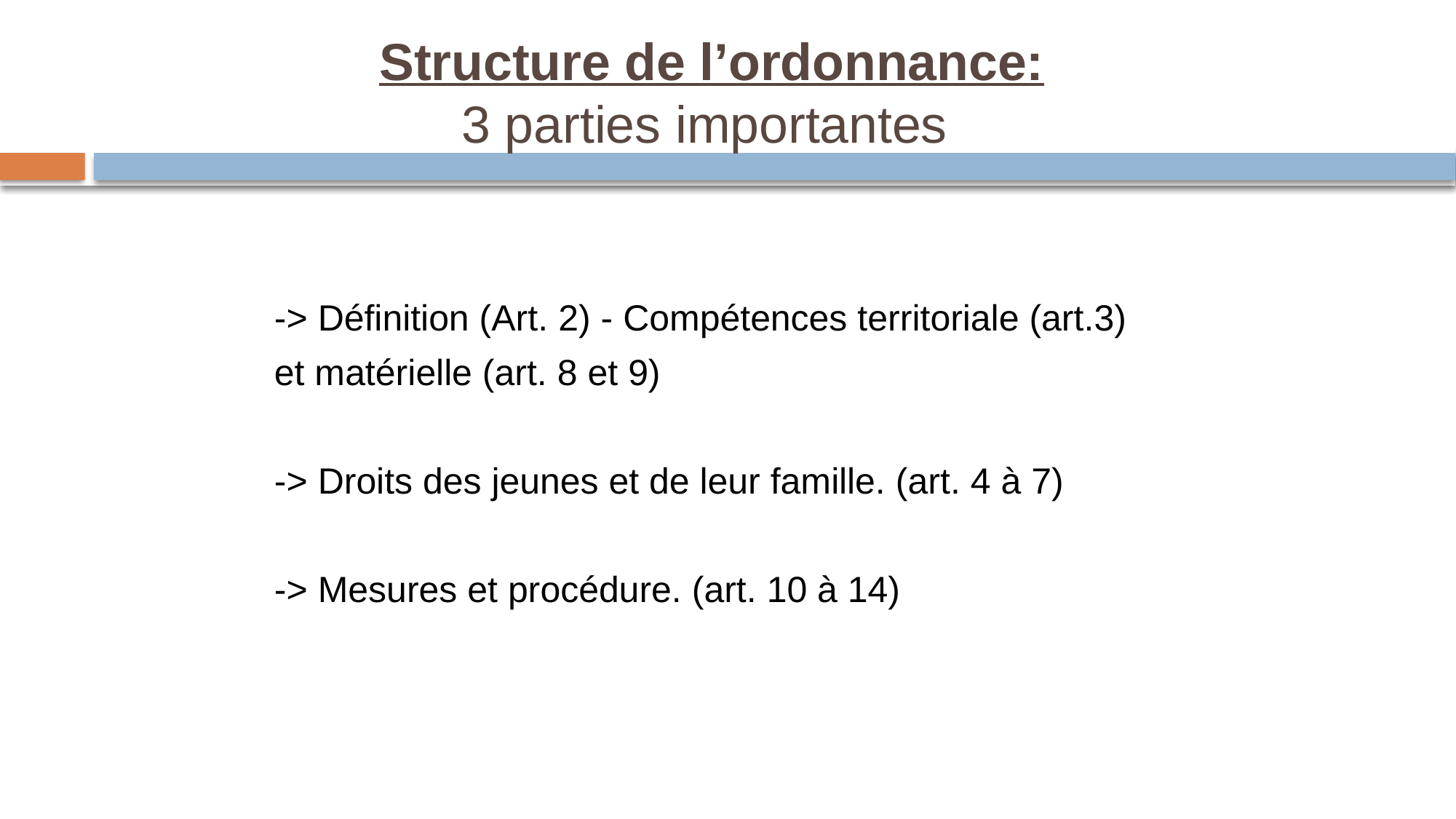

# Structure de l’ordonnance: 3 parties importantes:
-> Définition (Art. 2) - Compétences territoriale (art.3)
et matérielle (art. 8 et 9)

-> Droits des jeunes et de leur famille. (art. 4 à 7)

-> Mesures et procédure. (art. 10 à 14)